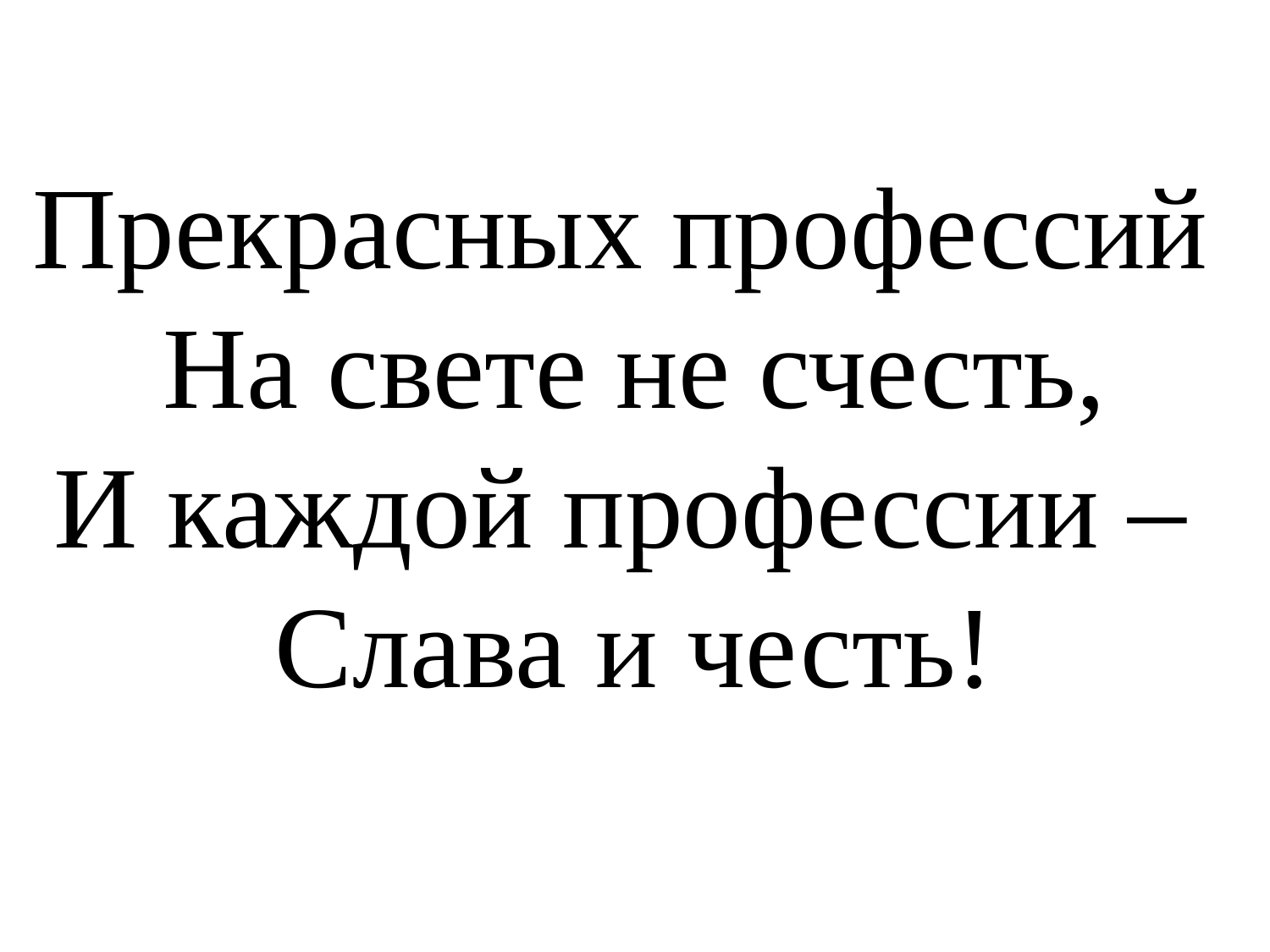

Прекрасных профессий
На свете не счесть,
И каждой профессии –
Слава и честь!